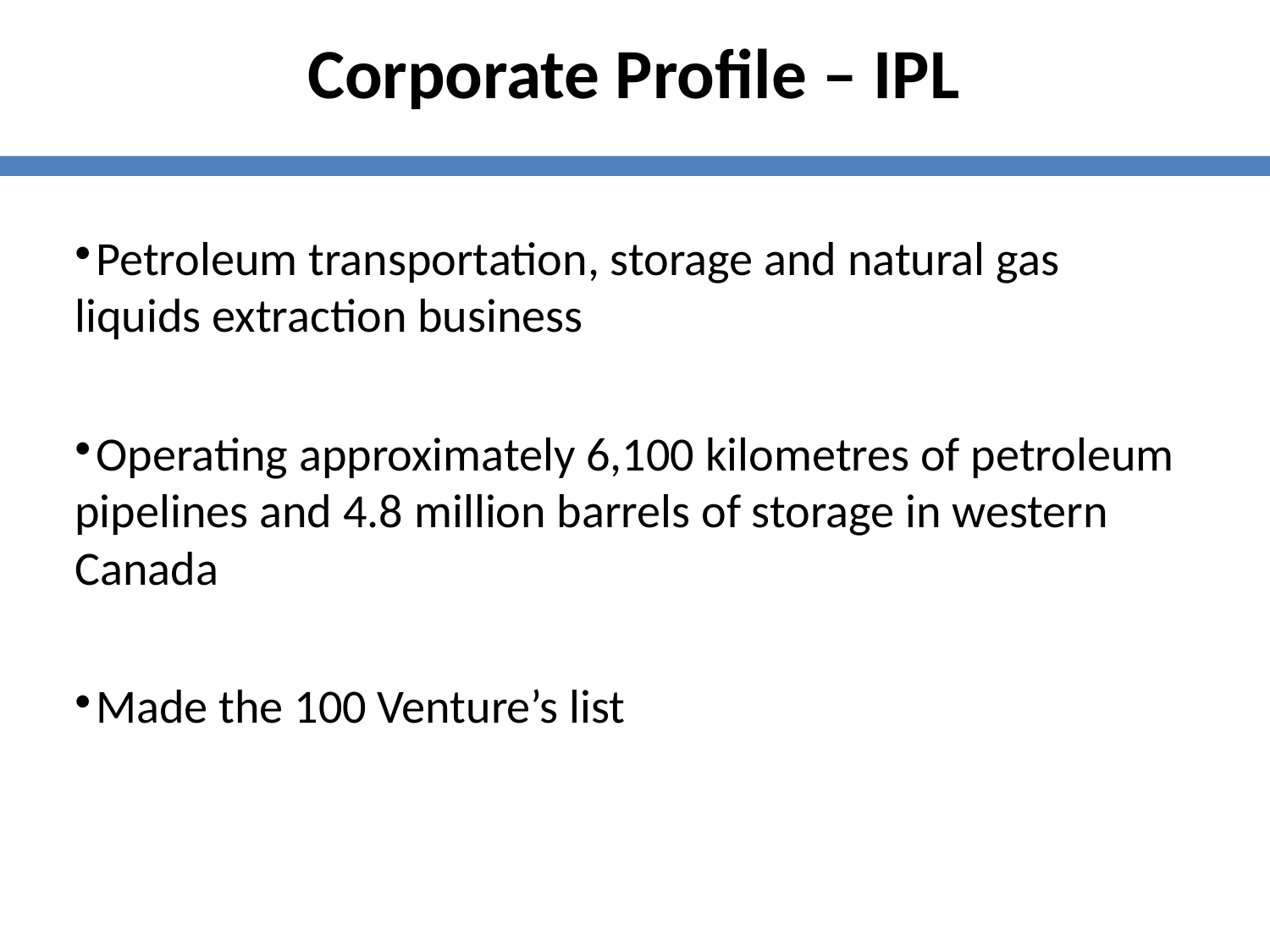

Corporate Profile – IPL

Petroleum transportation, storage and natural gas liquids extraction business

Operating approximately 6,100 kilometres of petroleum pipelines and 4.8 million barrels of storage in western Canada

Made the 100 Venture’s list